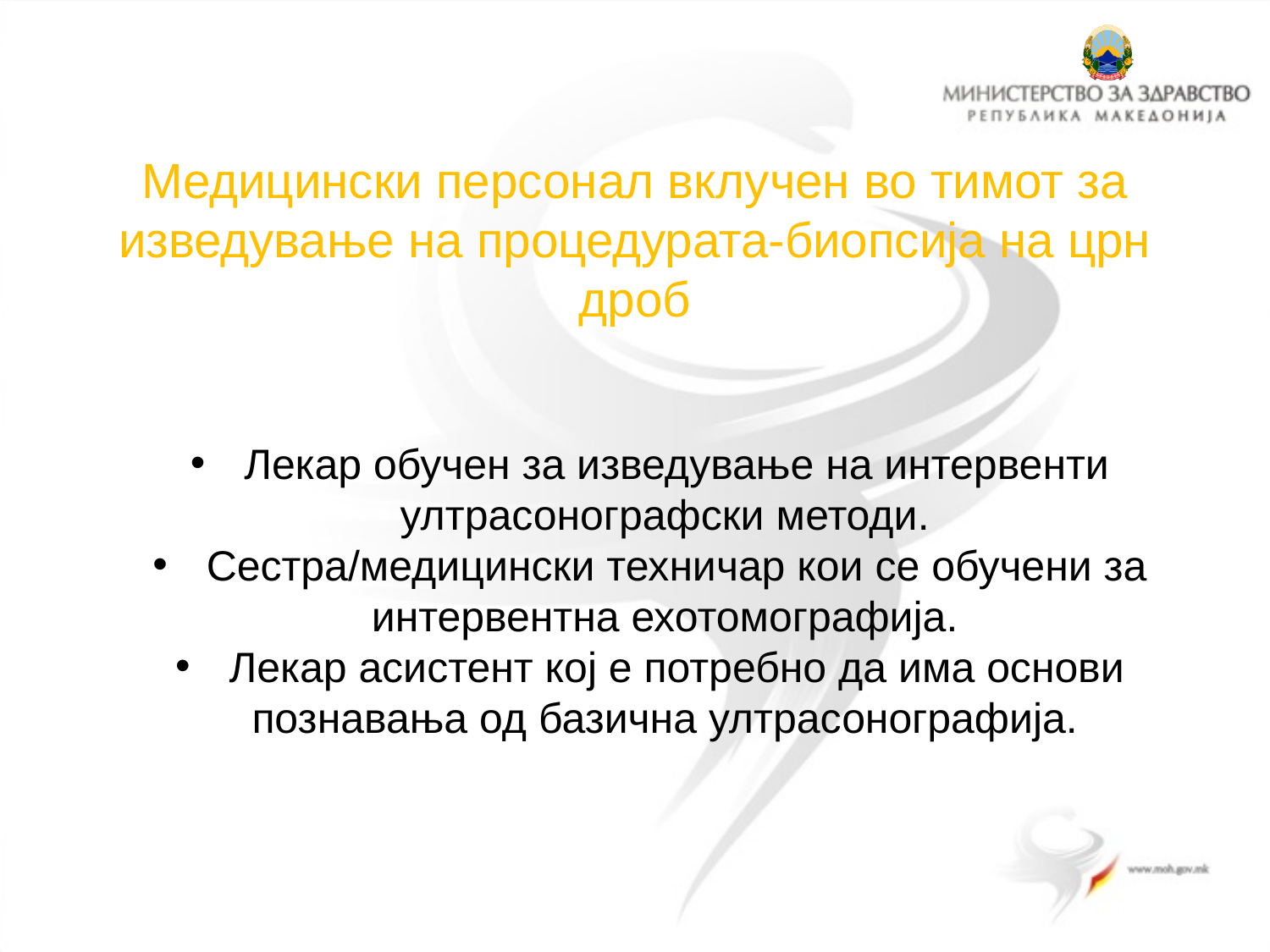

# Медицински персонал вклучен во тимот за изведување на процедурата-биопсија на црн дроб

  Лекар обучен за изведување на интервенти ултрасонографски методи.
  Сестра/медицински техничар кои се обучени за интервентна ехотомографија.
  Лекар асистент кој е потребно да има основи познавања од базична ултрасонографија.